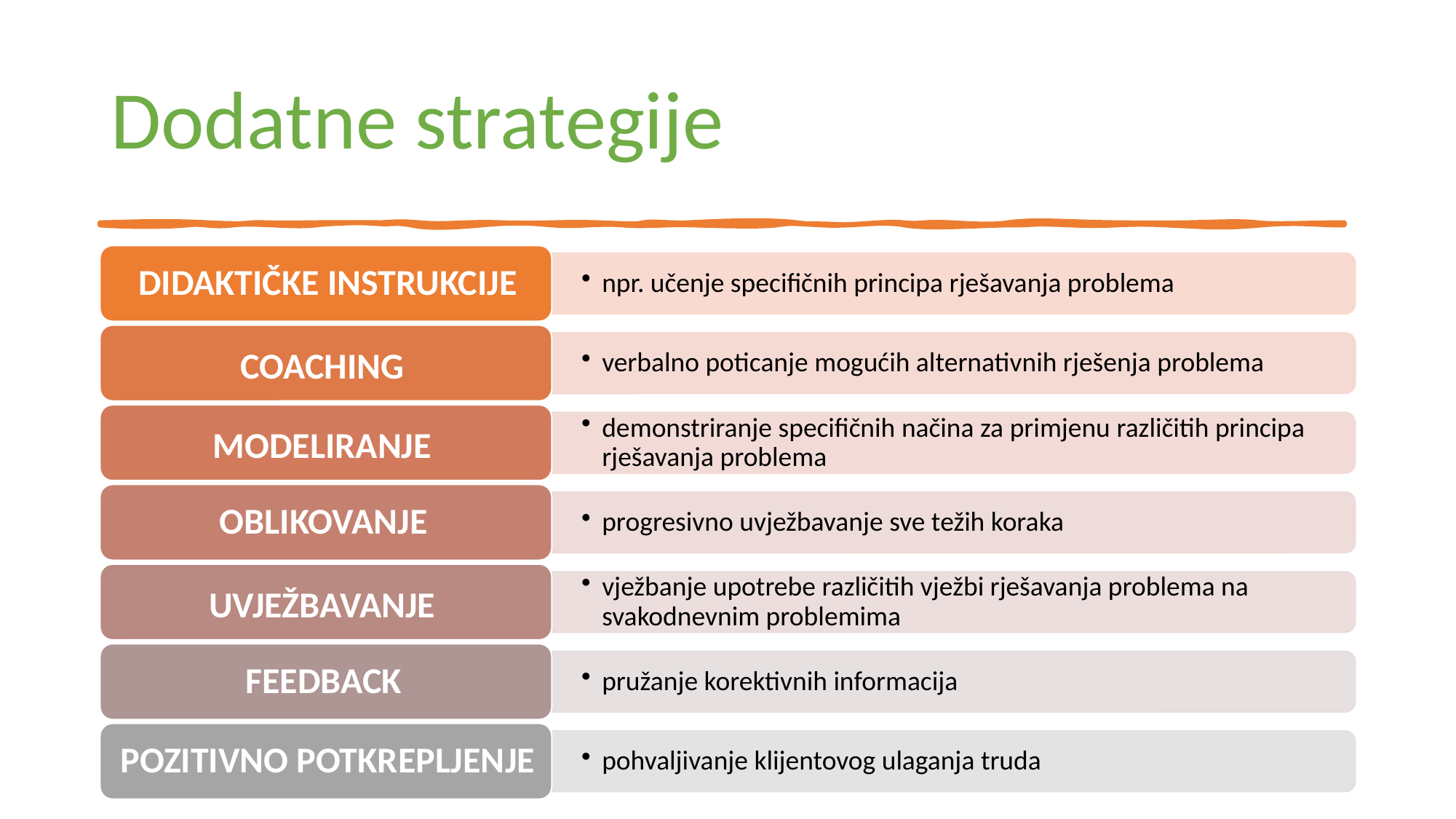

# Dodatne strategije

npr. učenje specifičnih principa rješavanja problema
DIDAKTIČKE INSTRUKCIJE
verbalno poticanje mogućih alternativnih rješenja problema
COACHING
demonstriranje specifičnih načina za primjenu različitih principa rješavanja problema
MODELIRANJE
progresivno uvježbavanje sve težih koraka
OBLIKOVANJE
vježbanje upotrebe različitih vježbi rješavanja problema na svakodnevnim problemima
UVJEŽBAVANJE
pružanje korektivnih informacija
FEEDBACK
pohvaljivanje klijentovog ulaganja truda
POZITIVNO POTKREPLJENJE